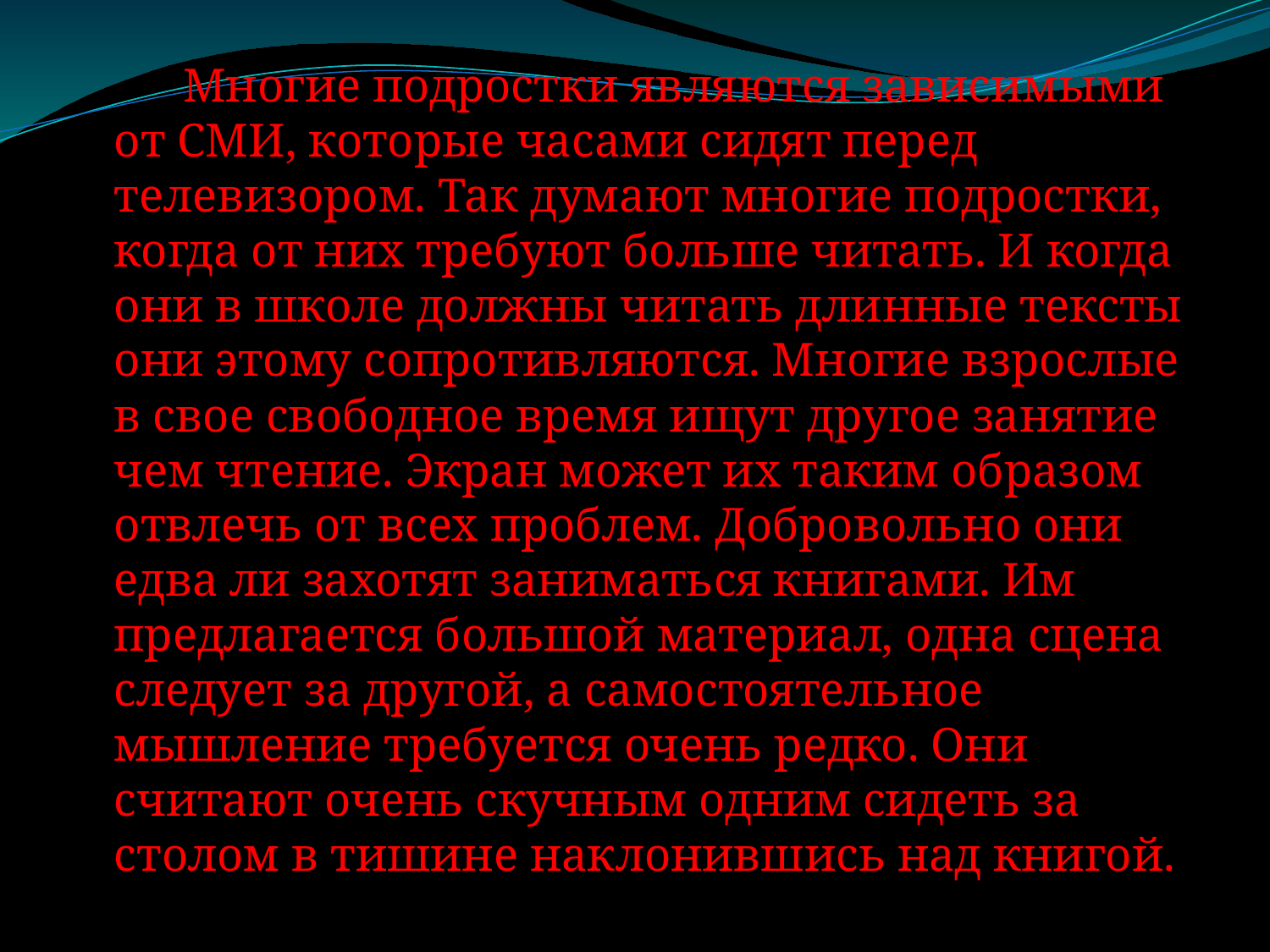

Многие подростки являются зависимыми от СМИ, которые часами сидят перед телевизором. Так думают многие подростки, когда от них требуют больше читать. И когда они в школе должны читать длинные тексты они этому сопротивляются. Многие взрослые в свое свободное время ищут другое занятие чем чтение. Экран может их таким образом отвлечь от всех проблем. Добровольно они едва ли захотят заниматься книгами. Им предлагается большой материал, одна сцена следует за другой, а самостоятельное мышление требуется очень редко. Они считают очень скучным одним сидеть за столом в тишине наклонившись над книгой.